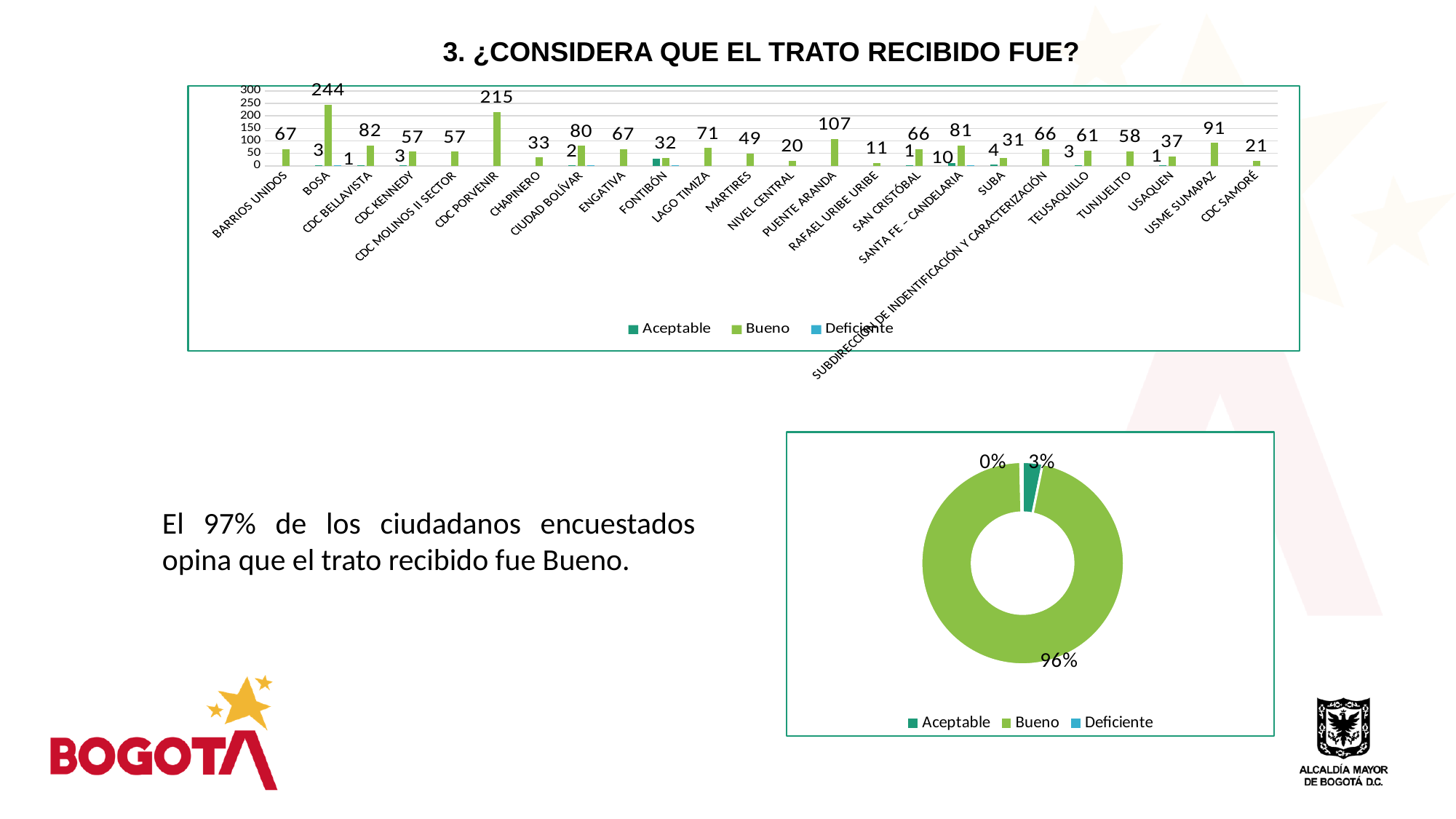

3. ¿CONSIDERA QUE EL TRATO RECIBIDO FUE?

### Chart

| Category | Aceptable | Bueno | Deficiente |
|---|---|---|---|
| BARRIOS UNIDOS | None | 67.0 | None |
| BOSA | 3.0 | 244.0 | 2.0 |
| CDC BELLAVISTA | 1.0 | 82.0 | None |
| CDC KENNEDY | 3.0 | 57.0 | None |
| CDC MOLINOS II SECTOR | None | 57.0 | None |
| CDC PORVENIR | None | 215.0 | None |
| CHAPINERO | None | 33.0 | None |
| CIUDAD BOLÍVAR | 2.0 | 80.0 | 2.0 |
| ENGATIVA | None | 67.0 | None |
| FONTIBÓN | 28.0 | 32.0 | 1.0 |
| LAGO TIMIZA | None | 71.0 | None |
| MARTIRES | None | 49.0 | None |
| NIVEL CENTRAL | None | 20.0 | None |
| PUENTE ARANDA | None | 107.0 | None |
| RAFAEL URIBE URIBE | None | 11.0 | None |
| SAN CRISTÓBAL | 1.0 | 66.0 | None |
| SANTA FE – CANDELARIA | 10.0 | 81.0 | 1.0 |
| SUBA | 4.0 | 31.0 | None |
| SUBDIRECCIÓN DE INDENTIFICACIÓN Y CARACTERIZACIÓN | None | 66.0 | None |
| TEUSAQUILLO | 3.0 | 61.0 | None |
| TUNJUELITO | None | 58.0 | None |
| USAQUEN | 1.0 | 37.0 | None |
| USME SUMAPAZ | None | 91.0 | None |
| CDC SAMORÉ | None | 21.0 | None |

### Chart

| Category |  |
|---|---|
| Aceptable | 56.0 |
| Bueno | 1704.0 |
| Deficiente | 6.0 |
El 97% de los ciudadanos encuestados opina que el trato recibido fue Bueno.